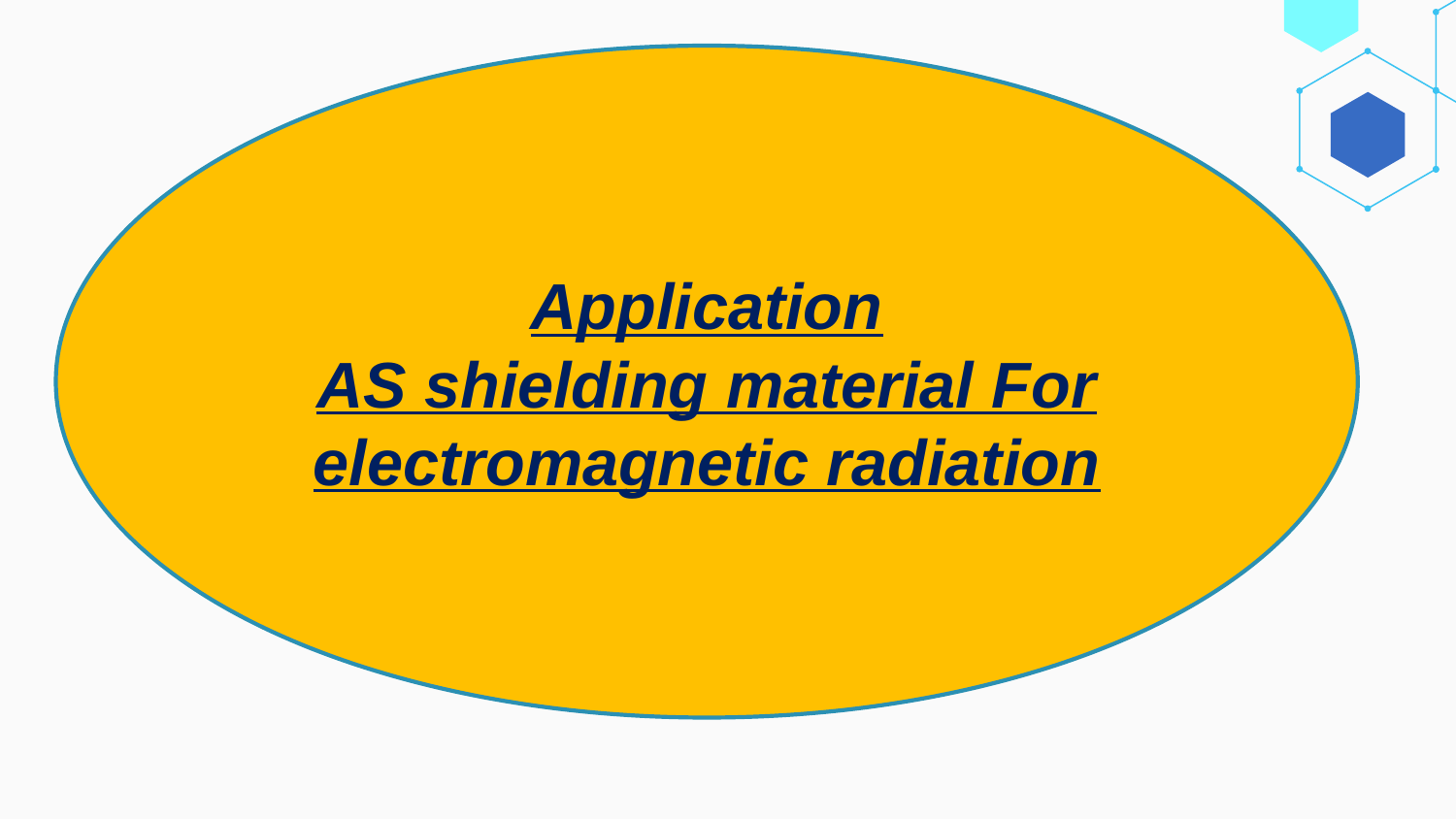

Application
AS shielding material For electromagnetic radiation